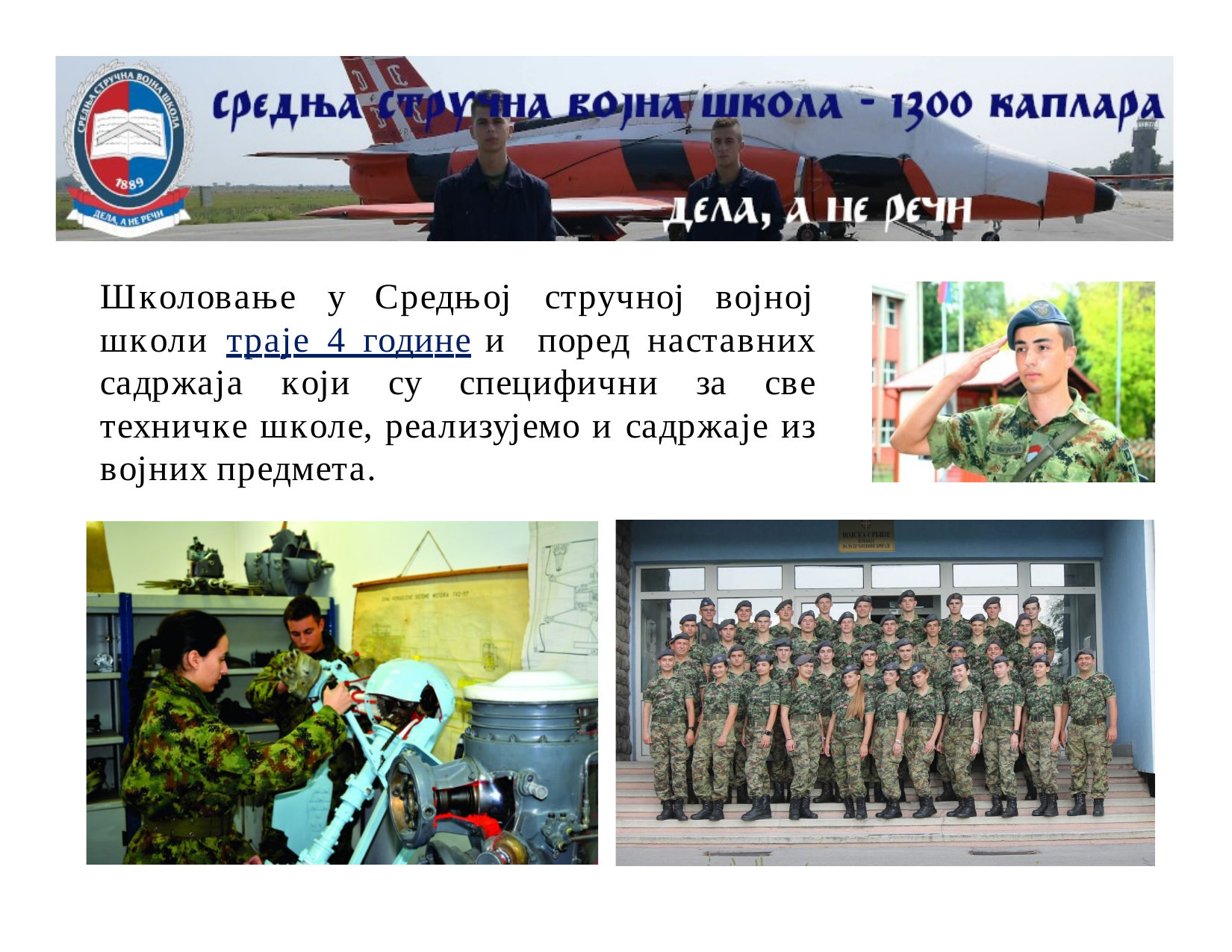

РЕПУБЛИКА СРБИЈА МИНИСТАРСТВО ОДБРАНЕ
УНИВЕРЗИТЕТ ОДБРАНЕ	ШКОЛОВАЊЕ	У	ССВШ
ВОЈНА АКАДЕМИЈА
ССВШ „ 1300 КАПЛАРА”

Школовање	у
Средњој	стручној
војној

школи	траје  4  године	и
поред	наставних
садржаја    који    су    специфични    за    све техничке школе, реализујемо и садржаје из војних предмета.